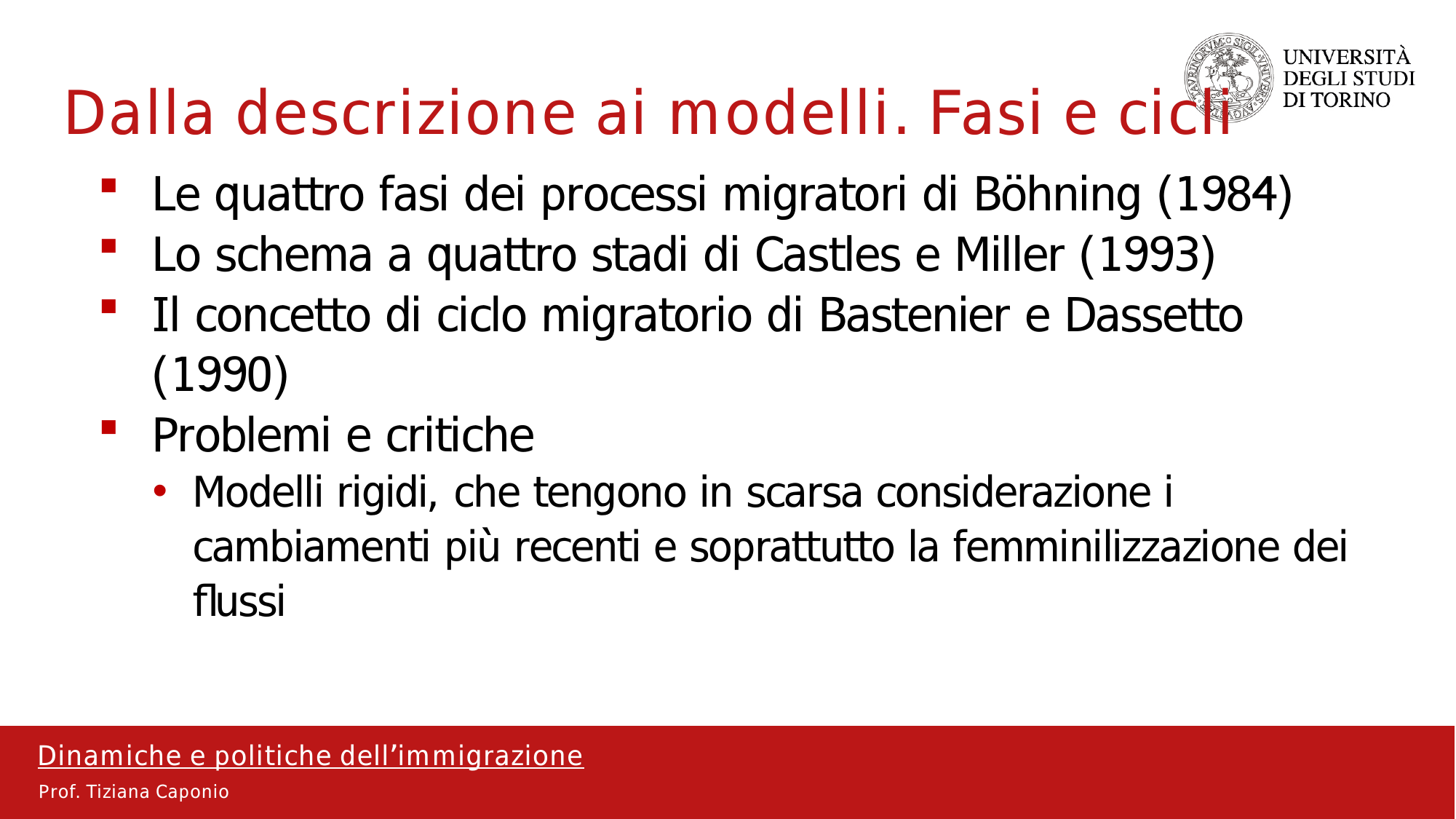

Dalla descrizione ai modelli. Fasi e cicli

Le quattro fasi dei processi migratori di Böhning (1984)
Lo schema a quattro stadi di Castles e Miller (1993)
Il concetto di ciclo migratorio di Bastenier e Dassetto (1990)
Problemi e critiche
Modelli rigidi, che tengono in scarsa considerazione i cambiamenti più recenti e soprattutto la femminilizzazione dei flussi
Dinamiche e politiche dell’immigrazione
Prof. Tiziana Caponio